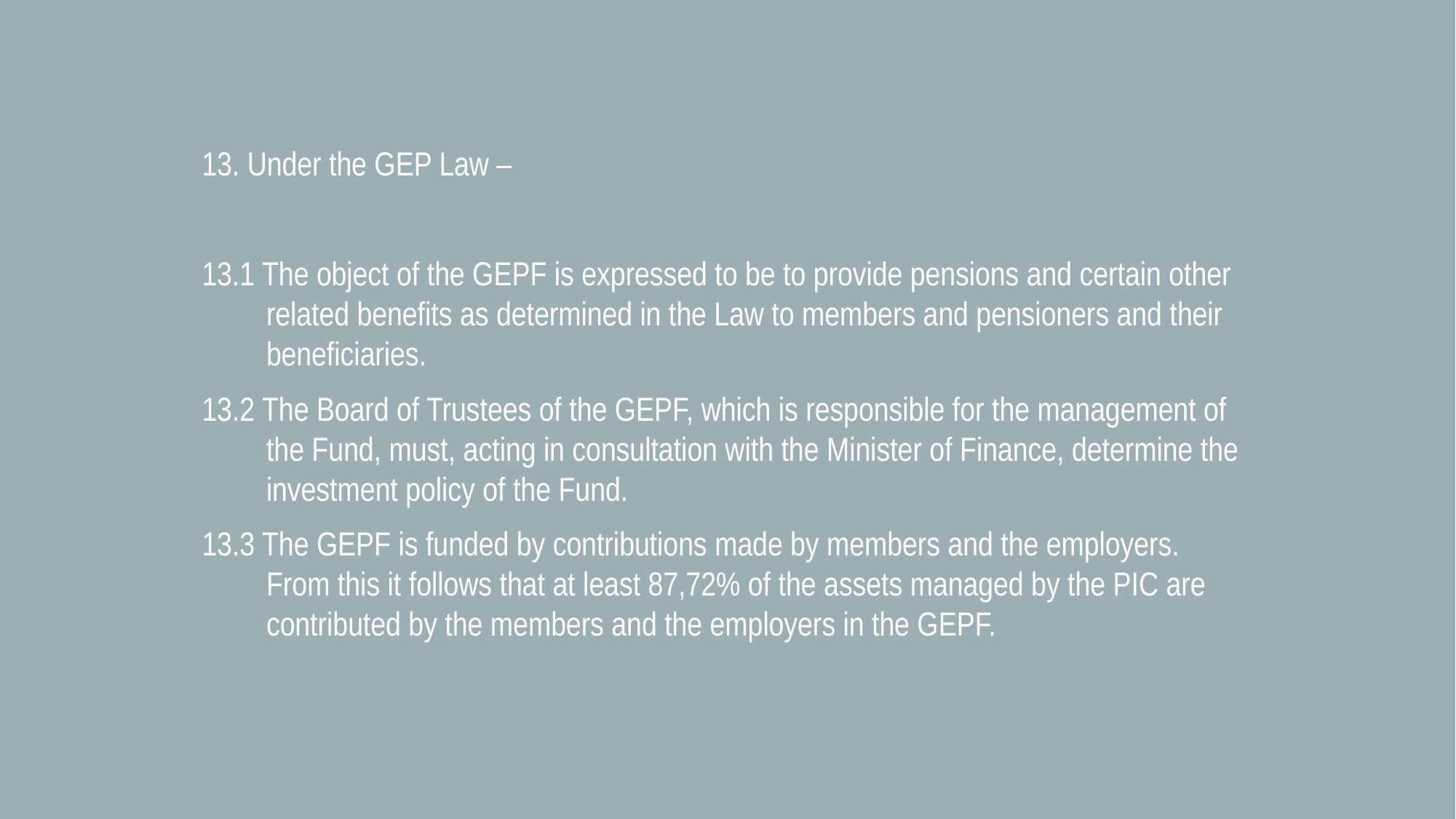

13. Under the GEP Law –

13.1 The object of the GEPF is expressed to be to provide pensions and certain other related benefits as determined in the Law to members and pensioners and their beneficiaries.
13.2 The Board of Trustees of the GEPF, which is responsible for the management of the Fund, must, acting in consultation with the Minister of Finance, determine the investment policy of the Fund.
13.3 The GEPF is funded by contributions made by members and the employers.  From this it follows that at least 87,72% of the assets managed by the PIC are contributed by the members and the employers in the GEPF.